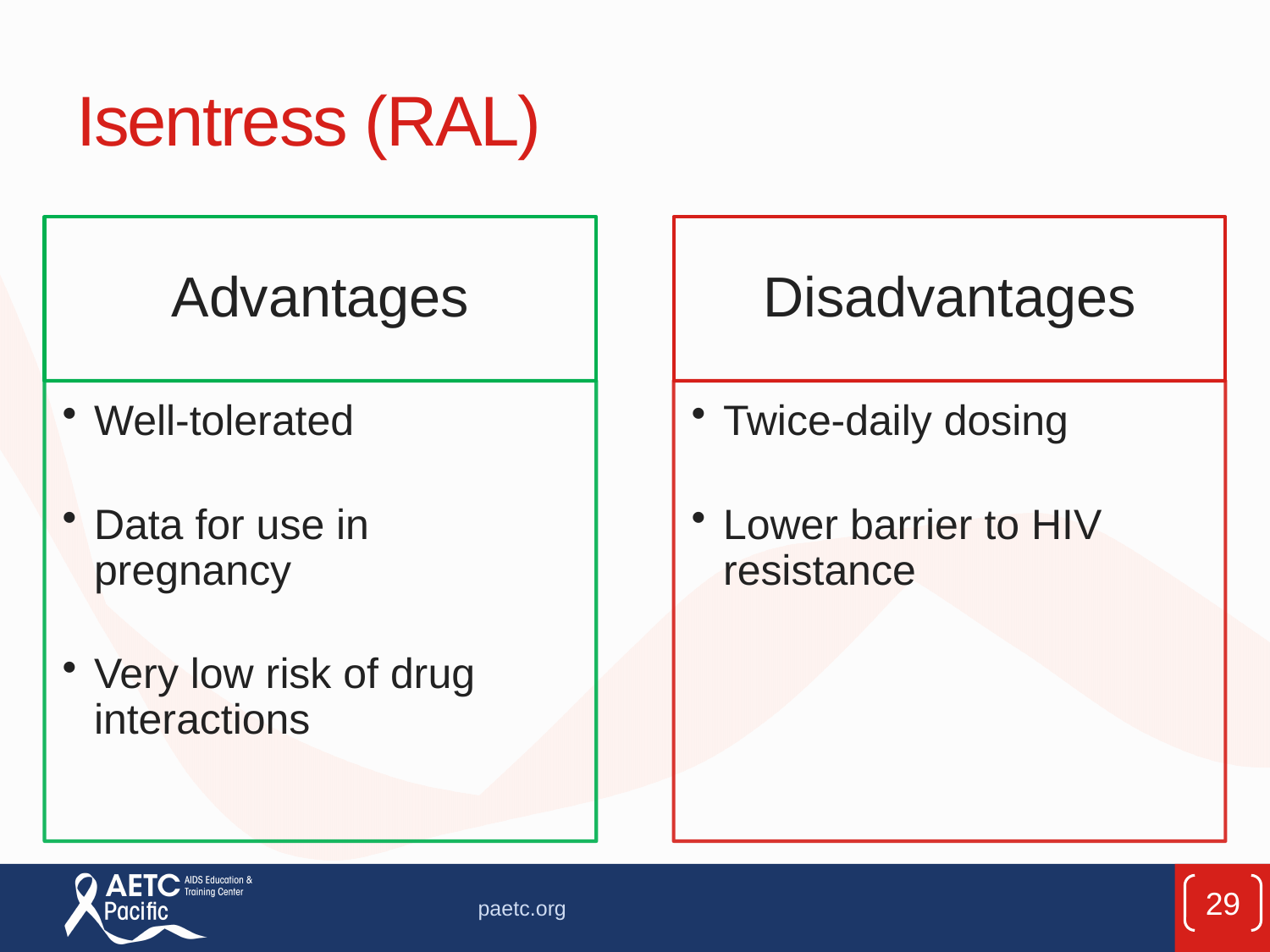

# Isentress (RAL)

Advantages

Disadvantages

Well-tolerated

Data for use in pregnancy

Very low risk of drug interactions

Twice-daily dosing

Lower barrier to HIV resistance
29
paetc.org